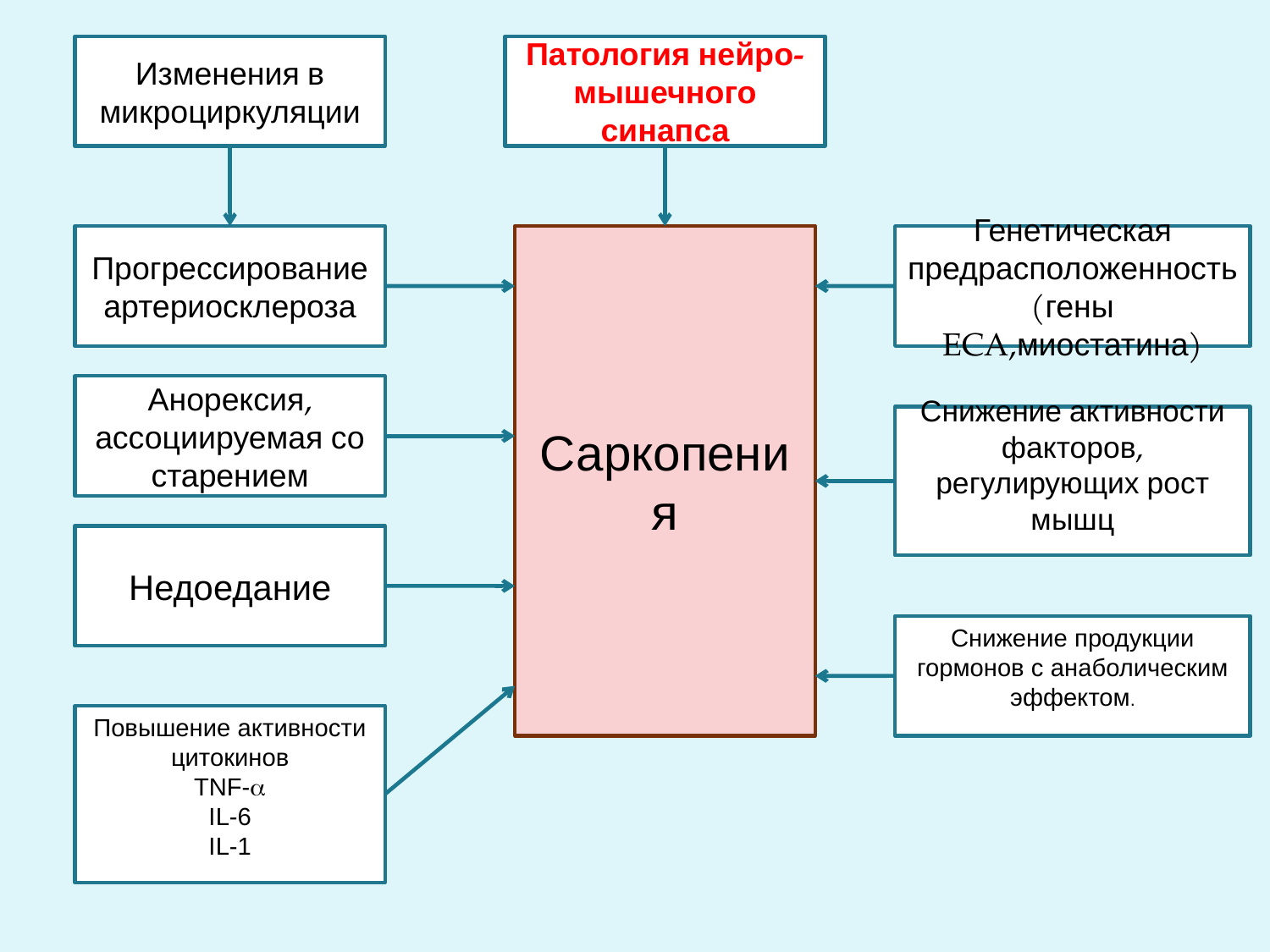

Изменения в микроциркуляции
Патология нейро-мышечного синапса
Прогрессирование артериосклероза
Саркопения
Генетическая предрасположенность (гены ECA,миостатина)
Анорексия, ассоциируемая со старением
Снижение активности факторов, регулирующих рост мышц

Недоедание

Снижение продукции гормонов с анаболическим эффектом.

Повышение активности цитокинов
TNF-α
IL-6
IL-1